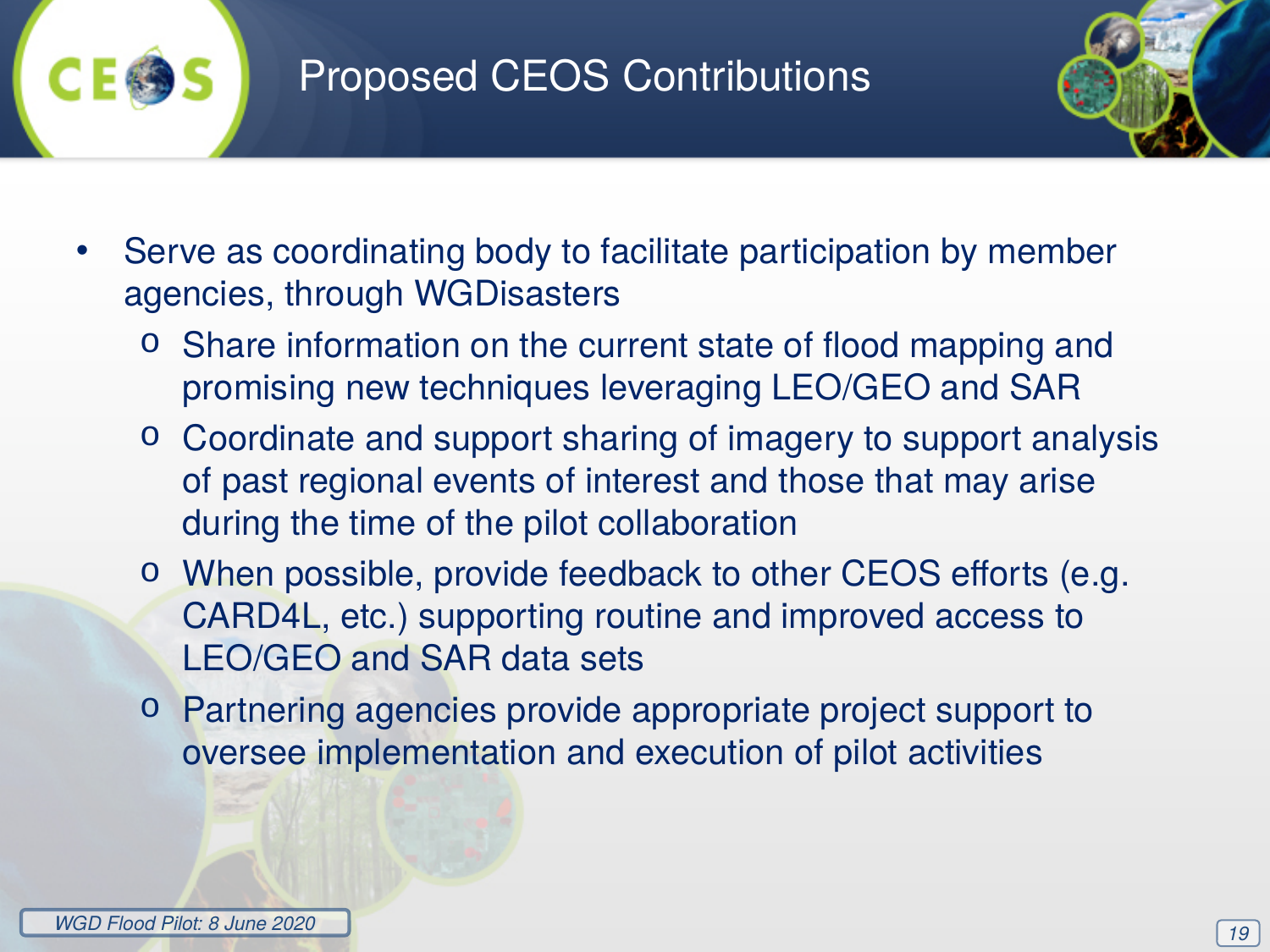

Proposed CEOS Contributions
Serve as coordinating body to facilitate participation by member agencies, through WGDisasters
Share information on the current state of flood mapping and promising new techniques leveraging LEO/GEO and SAR
Coordinate and support sharing of imagery to support analysis of past regional events of interest and those that may arise during the time of the pilot collaboration
When possible, provide feedback to other CEOS efforts (e.g. CARD4L, etc.) supporting routine and improved access to LEO/GEO and SAR data sets
Partnering agencies provide appropriate project support to oversee implementation and execution of pilot activities
19